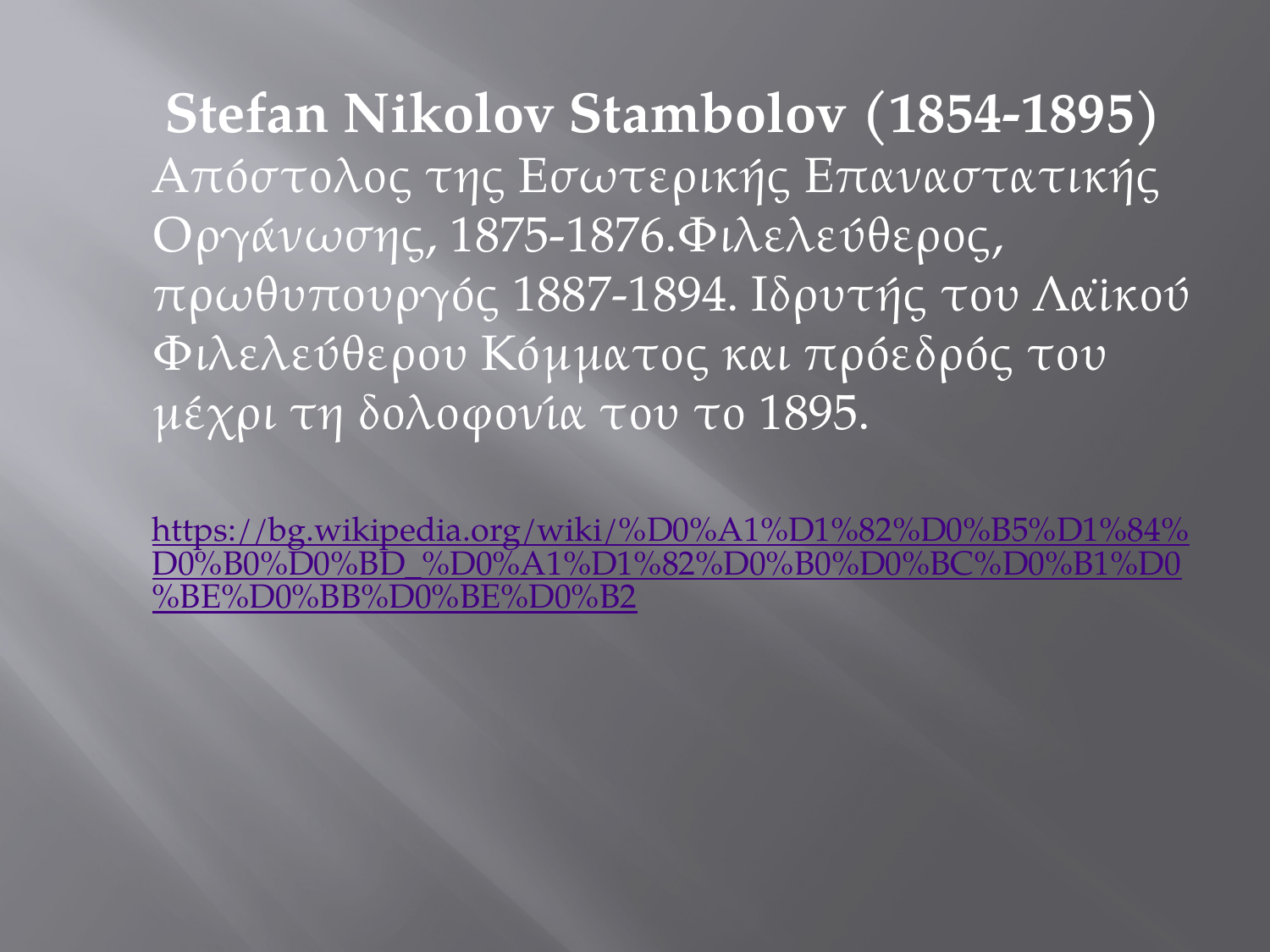

Stefan Nikolov Stambolov (1854-1895) Απόστολος της Εσωτερικής Επαναστατικής Οργάνωσης, 1875-1876.Φιλελεύθερος, πρωθυπουργός 1887-1894. Ιδρυτής του Λαϊκού Φιλελεύθερου Κόμματος και πρόεδρός του μέχρι τη δολοφονία του το 1895.
 https://bg.wikipedia.org/wiki/%D0%A1%D1%82%D0%B5%D1%84%D0%B0%D0%BD_%D0%A1%D1%82%D0%B0%D0%BC%D0%B1%D0%BE%D0%BB%D0%BE%D0%B2